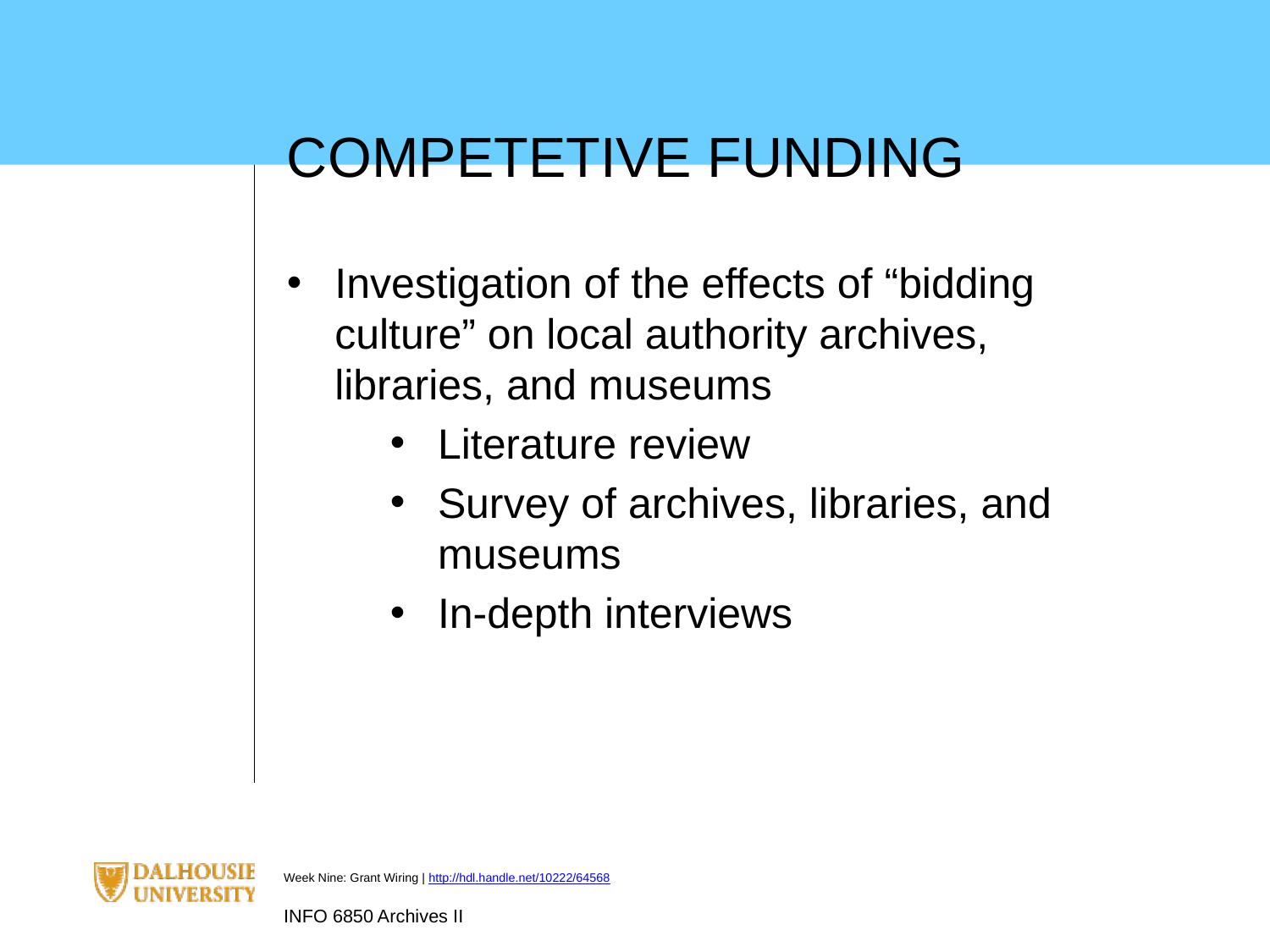

COMPETETIVE FUNDING

Investigation of the effects of “bidding culture” on local authority archives, libraries, and museums
Literature review
Survey of archives, libraries, and museums
In-depth interviews